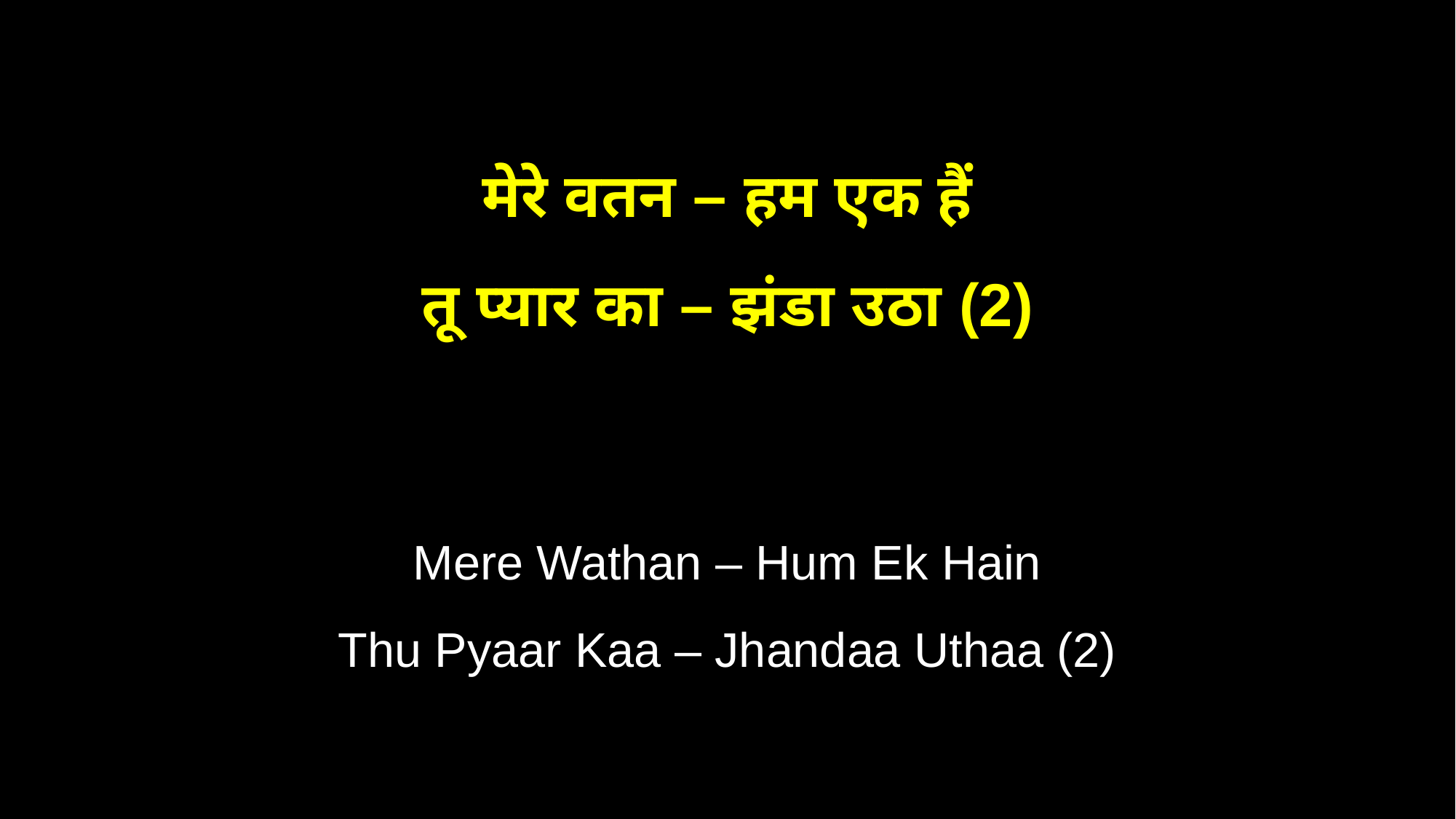

मेरे वतन – हम एक हैं
तू प्यार का – झंडा उठा (2)
Mere Wathan – Hum Ek Hain
Thu Pyaar Kaa – Jhandaa Uthaa (2)